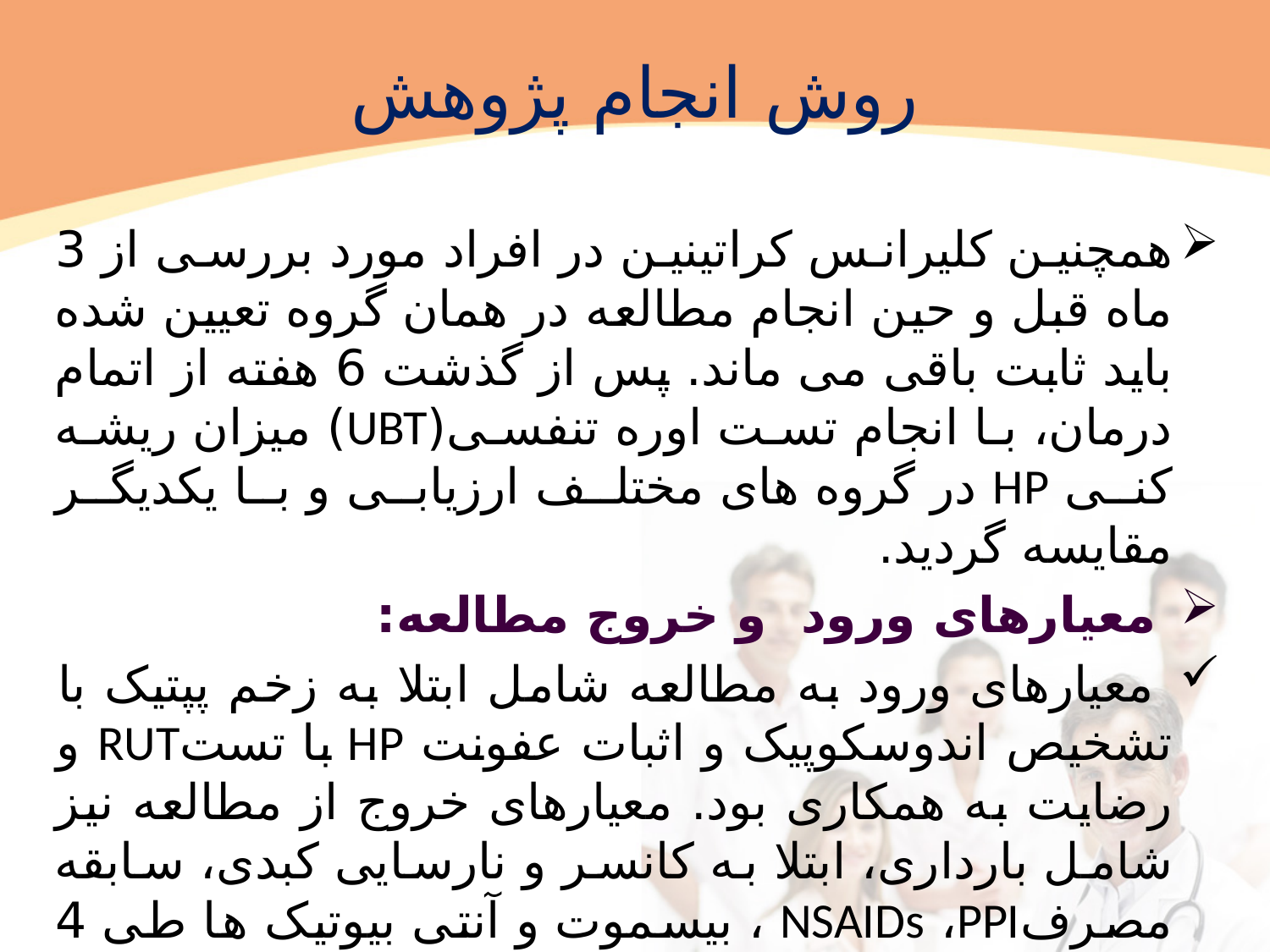

# روش انجام پژوهش
همچنین کلیرانس کراتینین در افراد مورد بررسی از 3 ماه قبل و حین انجام مطالعه در همان گروه تعیین شده باید ثابت باقی می ماند. پس از گذشت 6 هفته از اتمام درمان، با انجام تست اوره تنفسی(UBT) میزان ریشه کنی HP در گروه های مختلف ارزیابی و با یکدیگر مقایسه گردید.
 معیارهای ورود  و خروج مطالعه:
 معیارهای ورود به مطالعه شامل ابتلا به زخم پپتیک با تشخیص اندوسکوپیک و اثبات عفونت HP با تستRUT و رضایت به همکاری بود. معیارهای خروج از مطالعه نیز شامل بارداری، ابتلا به کانسر و نارسایی کبدی، سابقه مصرفNSAIDs ،PPI ، بیسموت و آنتی بیوتیک ها طی 4 هفته ی اخیر، سابقه سیگار و الکل و سابقه حساسیت دارویی بود.